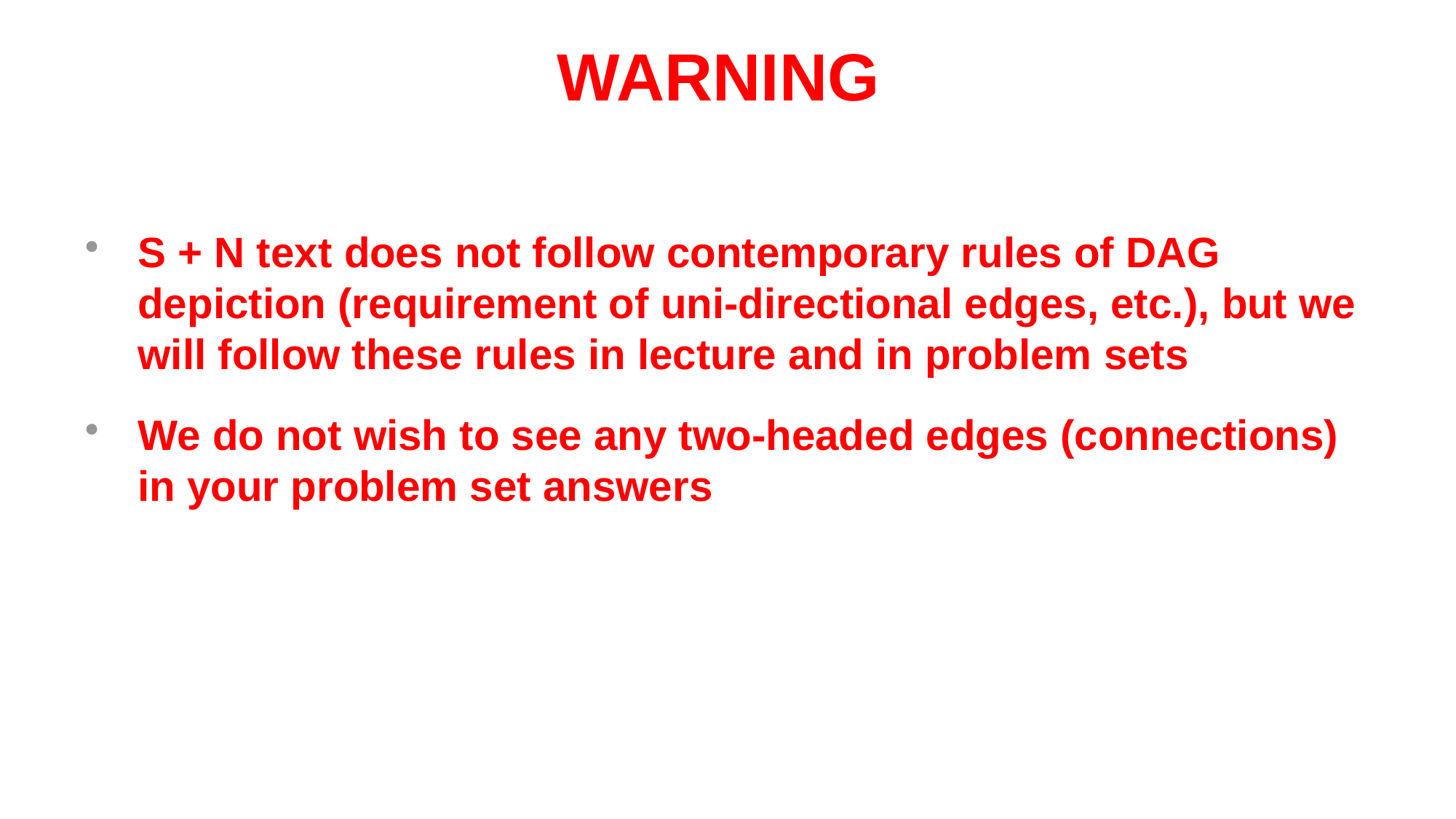

WARNING
S + N text does not follow contemporary rules of DAG depiction (requirement of uni-directional edges, etc.), but we will follow these rules in lecture and in problem sets
We do not wish to see any two-headed edges (connections) in your problem set answers